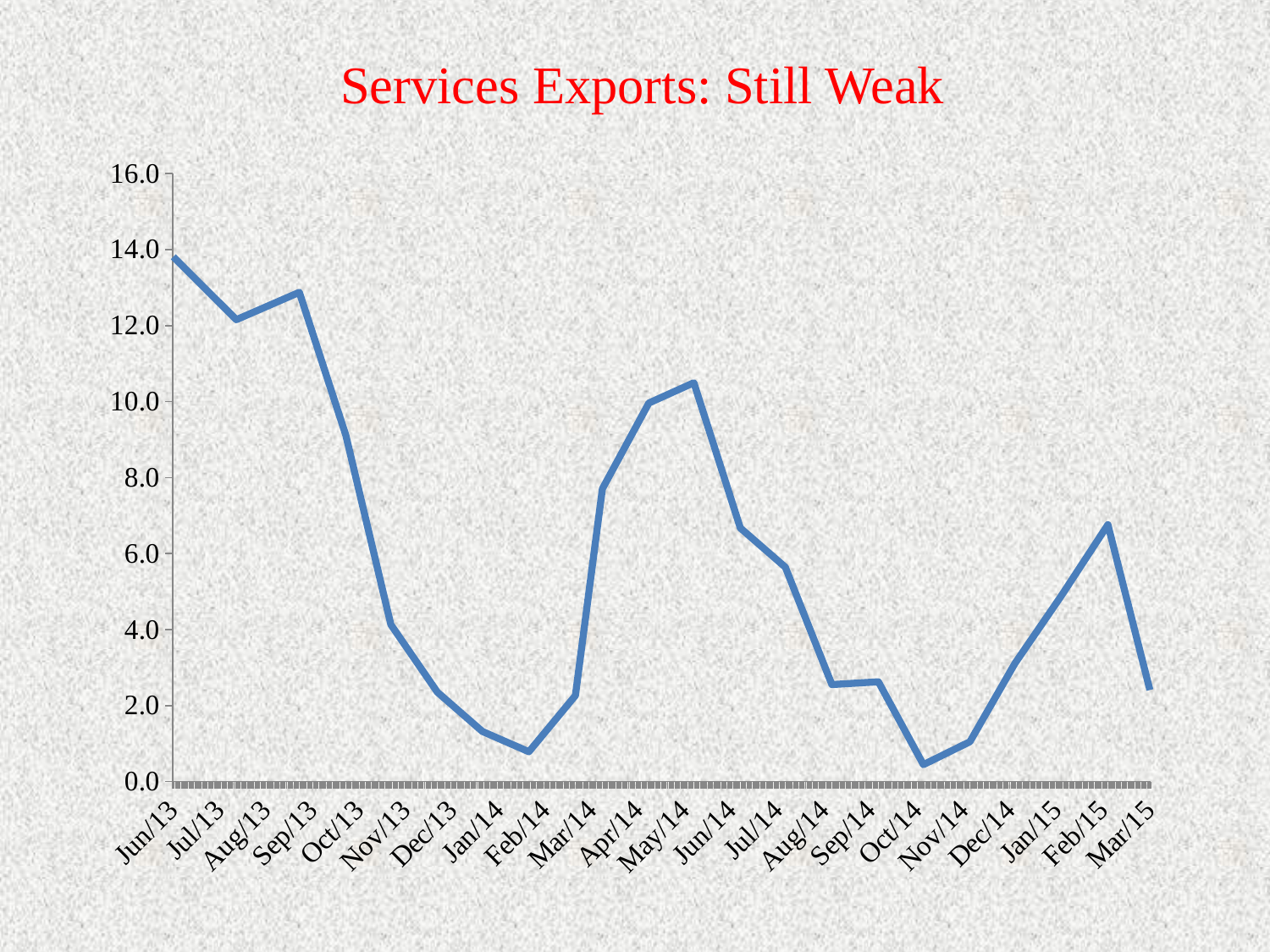

Services Exports: Still Weak

### Chart

| Category | Exports |
|---|---|
| 41426 | 13.811078822013798 |
| 41468 | 12.155477031802123 |
| 41510 | 12.876013209246484 |
| 41541 | 9.111782828576409 |
| 41571 | 4.130124127882562 |
| 41602 | 2.351580570547408 |
| 41632 | 1.317837779805675 |
| 41663 | 0.7833234558994205 |
| 41694 | 2.262779327821441 |
| 41712 | 7.705715549311892 |
| 41743 | 9.9620138034348 |
| 41773 | 10.495065181822994 |
| 41804 | 6.6729842849245955 |
| 41834 | 5.639571518588538 |
| 41865 | 2.5505997499933457 |
| 41896 | 2.623797980874244 |
| 41926 | 0.44398999004386963 |
| 41957 | 1.046542910949677 |
| 41987 | 3.1073670825717152 |
| 42018 | 4.8909569708281255 |
| 42049 | 6.760781957898412 |
| 42077 | 2.408154392405961 |